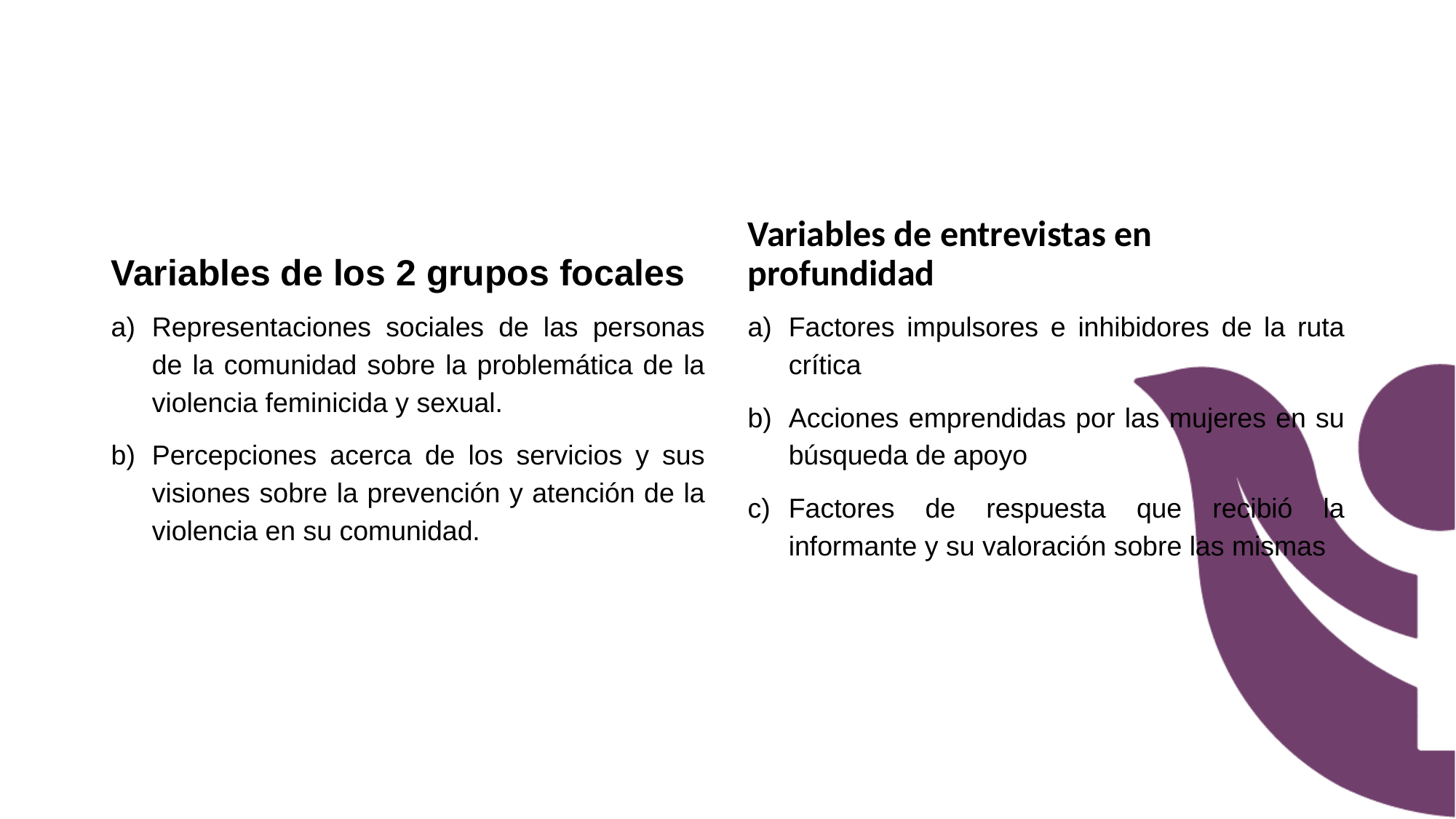

#
Variables de los 2 grupos focales
Variables de entrevistas en profundidad
Representaciones sociales de las personas de la comunidad sobre la problemática de la violencia feminicida y sexual.
Percepciones acerca de los servicios y sus visiones sobre la prevención y atención de la violencia en su comunidad.
Factores impulsores e inhibidores de la ruta crítica
Acciones emprendidas por las mujeres en su búsqueda de apoyo
Factores de respuesta que recibió la informante y su valoración sobre las mismas